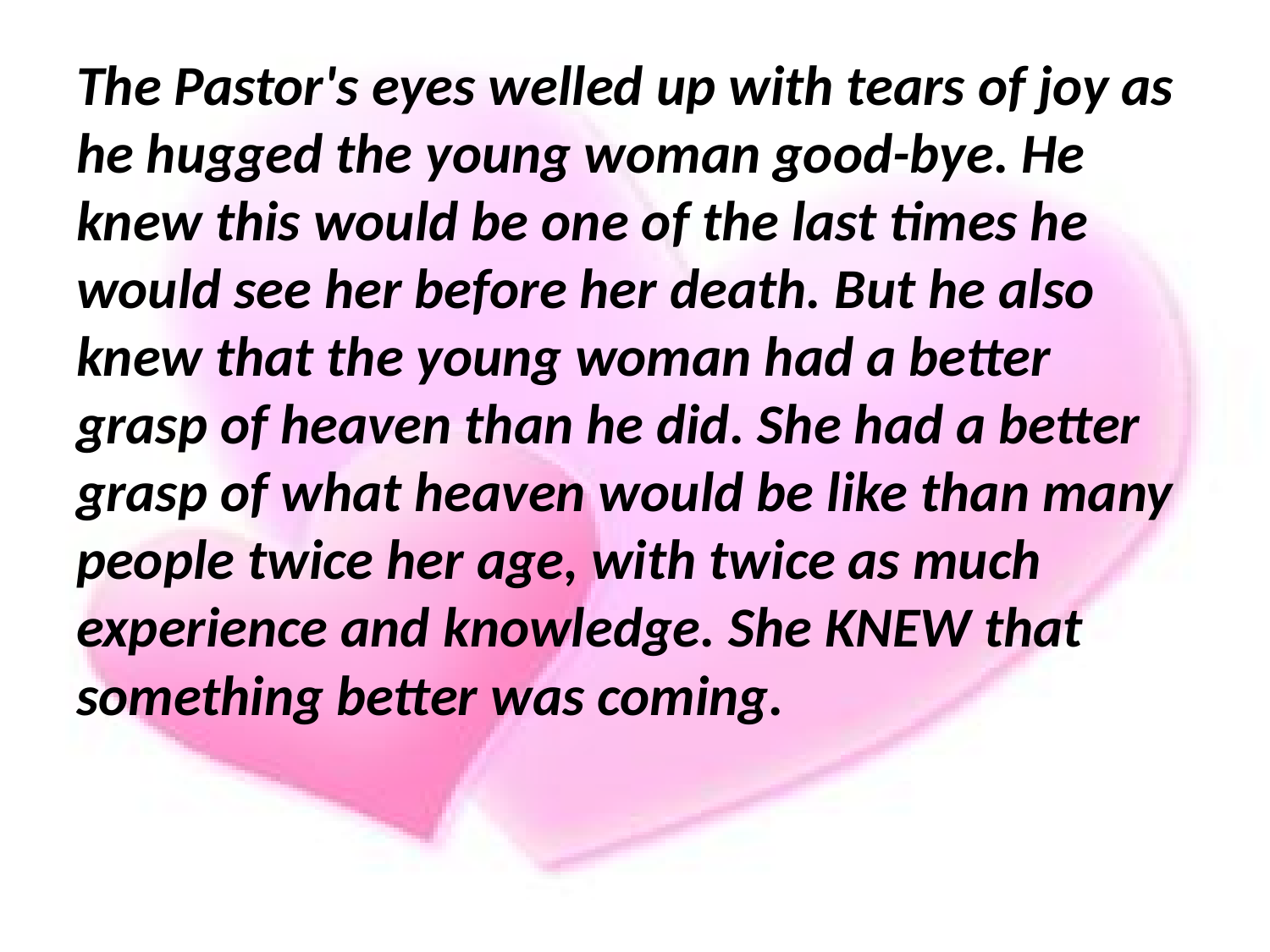

The Pastor's eyes welled up with tears of joy as he hugged the young woman good-bye. He knew this would be one of the last times he would see her before her death. But he also knew that the young woman had a better grasp of heaven than he did. She had a better grasp of what heaven would be like than many people twice her age, with twice as much experience and knowledge. She KNEW that something better was coming.